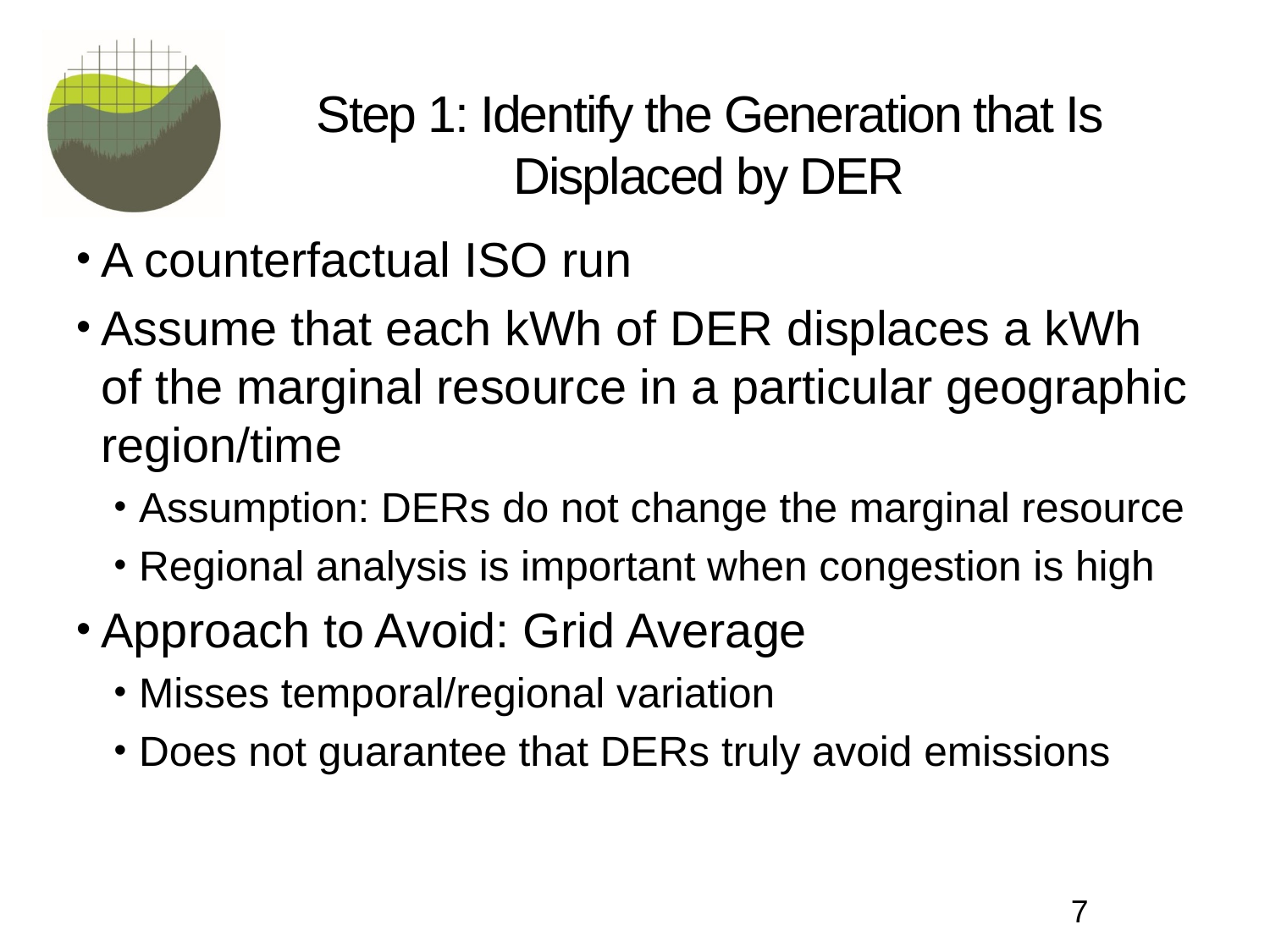

# Step 1: Identify the Generation that Is Displaced by DER
A counterfactual ISO run
Assume that each kWh of DER displaces a kWh of the marginal resource in a particular geographic region/time
Assumption: DERs do not change the marginal resource
Regional analysis is important when congestion is high
Approach to Avoid: Grid Average
Misses temporal/regional variation
Does not guarantee that DERs truly avoid emissions
7